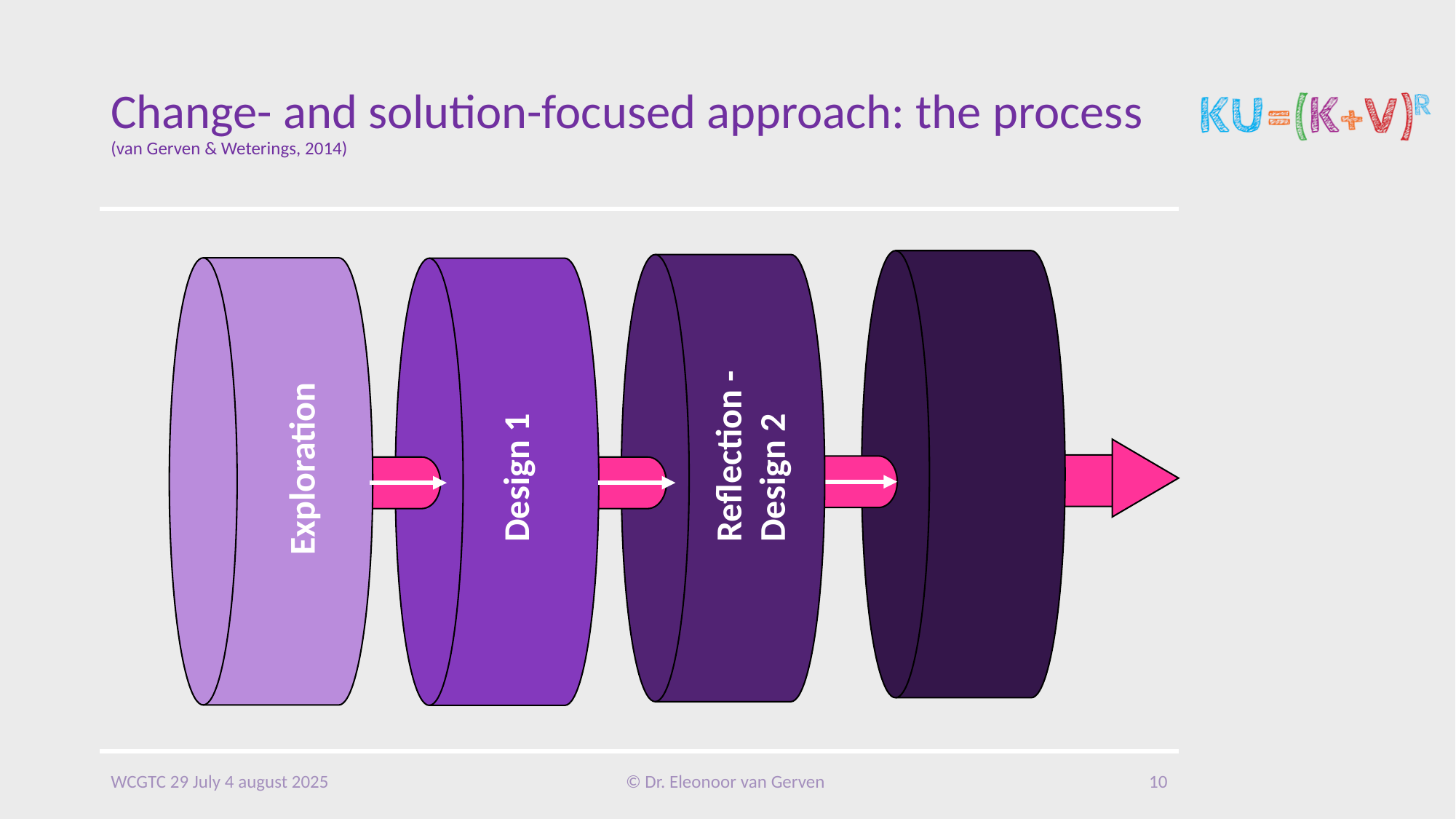

Exploration

Design 1

Reflection - Design 2

# Change- and solution-focused approach: the process (van Gerven & Weterings, 2014)

WCGTC 29 July 4 august 2025
© Dr. Eleonoor van Gerven
10